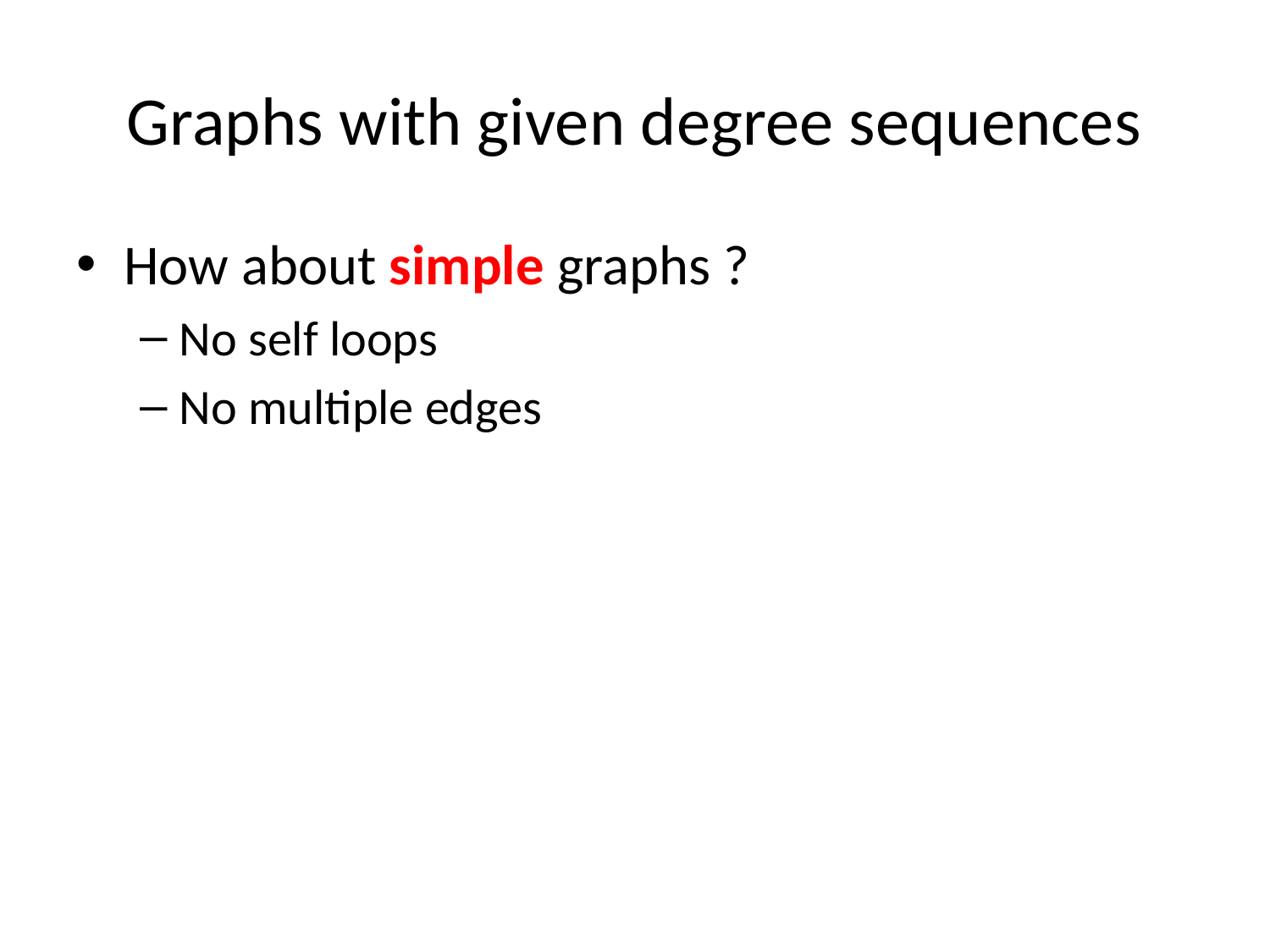

# Graphs with given degree sequences
How about simple graphs ?
No self loops
No multiple edges